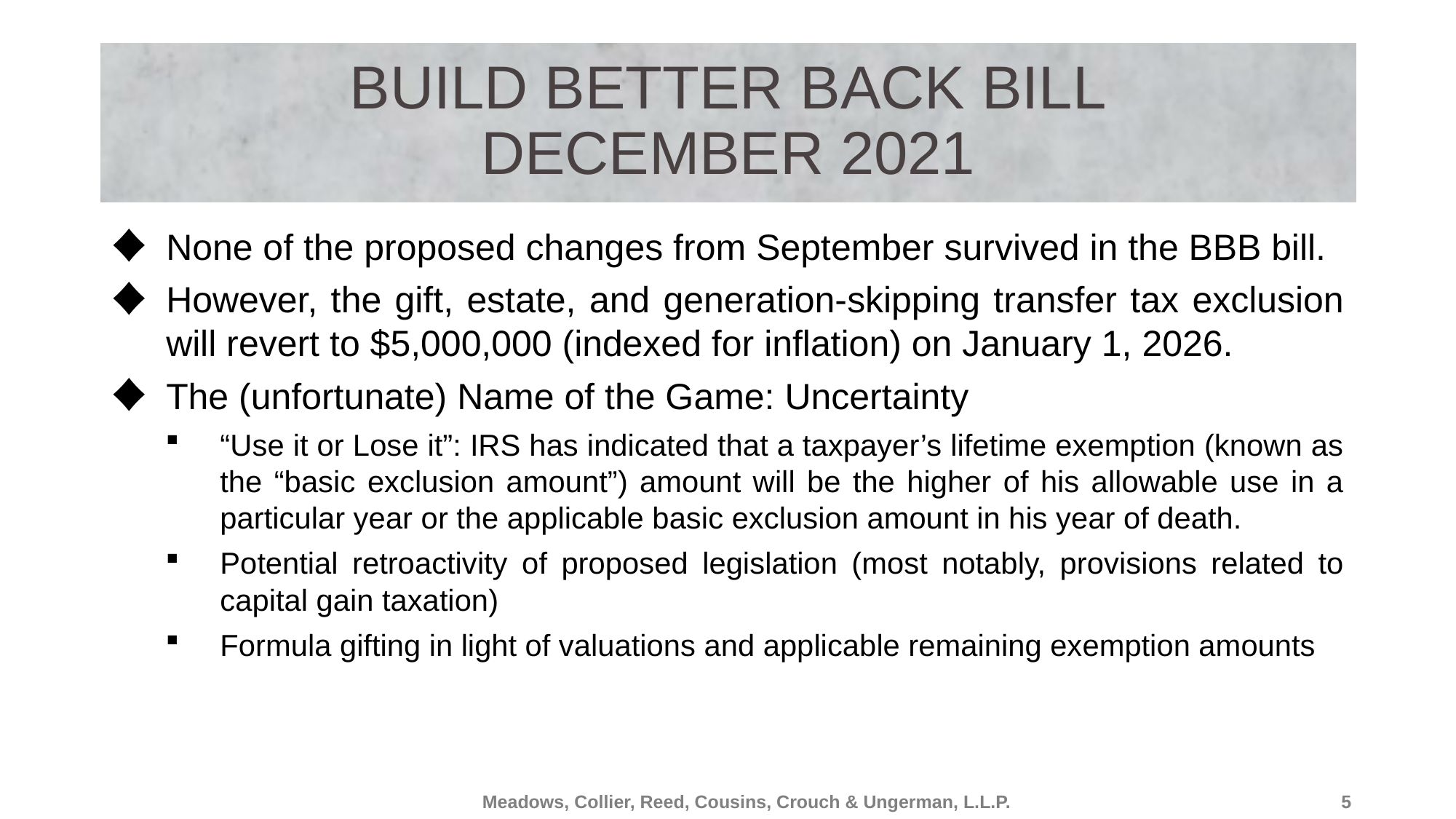

# Build Better Back Bill December 2021
None of the proposed changes from September survived in the BBB bill.
However, the gift, estate, and generation-skipping transfer tax exclusion will revert to $5,000,000 (indexed for inflation) on January 1, 2026.
The (unfortunate) Name of the Game: Uncertainty
“Use it or Lose it”: IRS has indicated that a taxpayer’s lifetime exemption (known as the “basic exclusion amount”) amount will be the higher of his allowable use in a particular year or the applicable basic exclusion amount in his year of death.
Potential retroactivity of proposed legislation (most notably, provisions related to capital gain taxation)
Formula gifting in light of valuations and applicable remaining exemption amounts